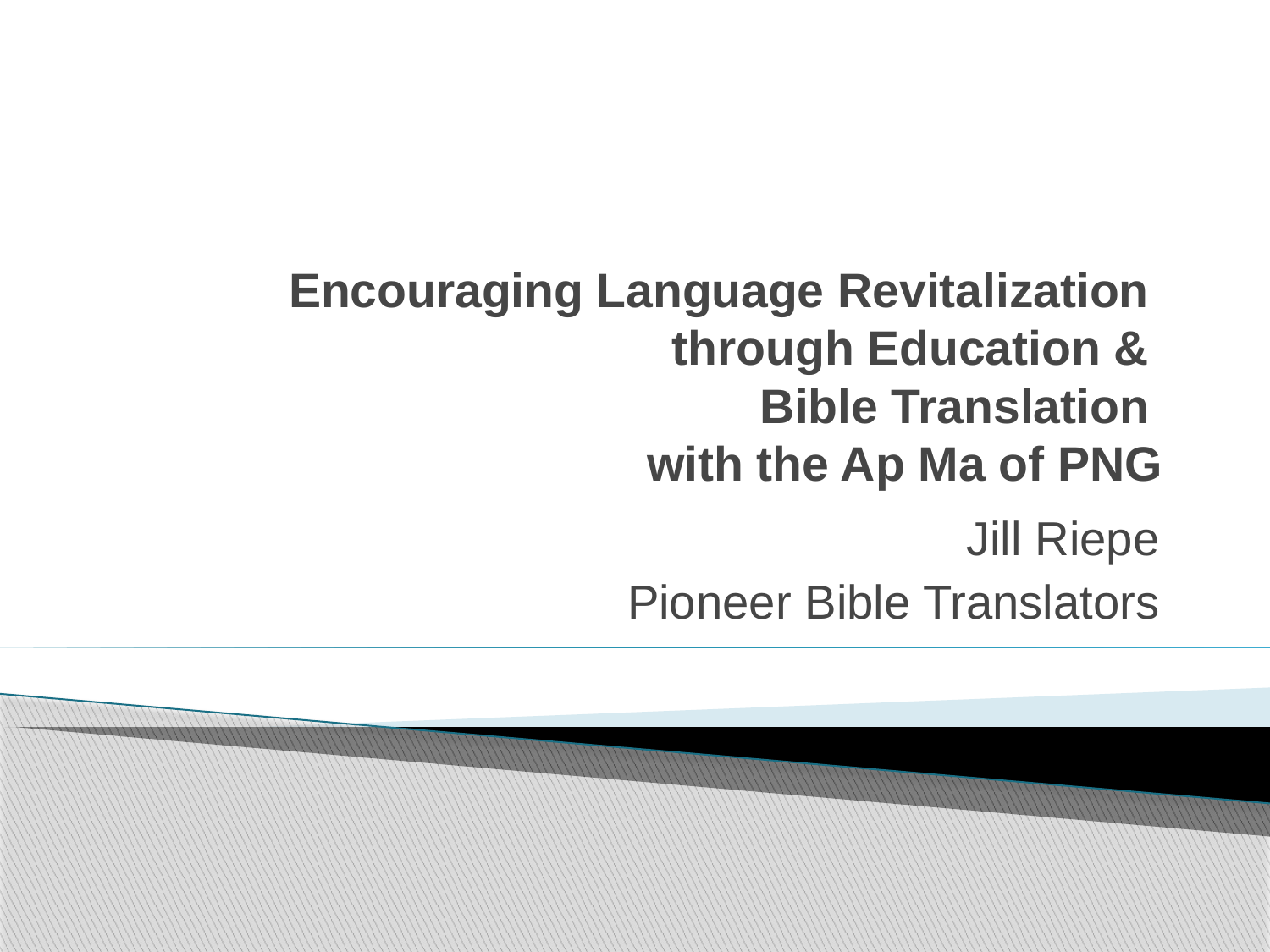

# Encouraging Language Revitalization through Education & Bible Translation with the Ap Ma of PNG
Jill Riepe
Pioneer Bible Translators